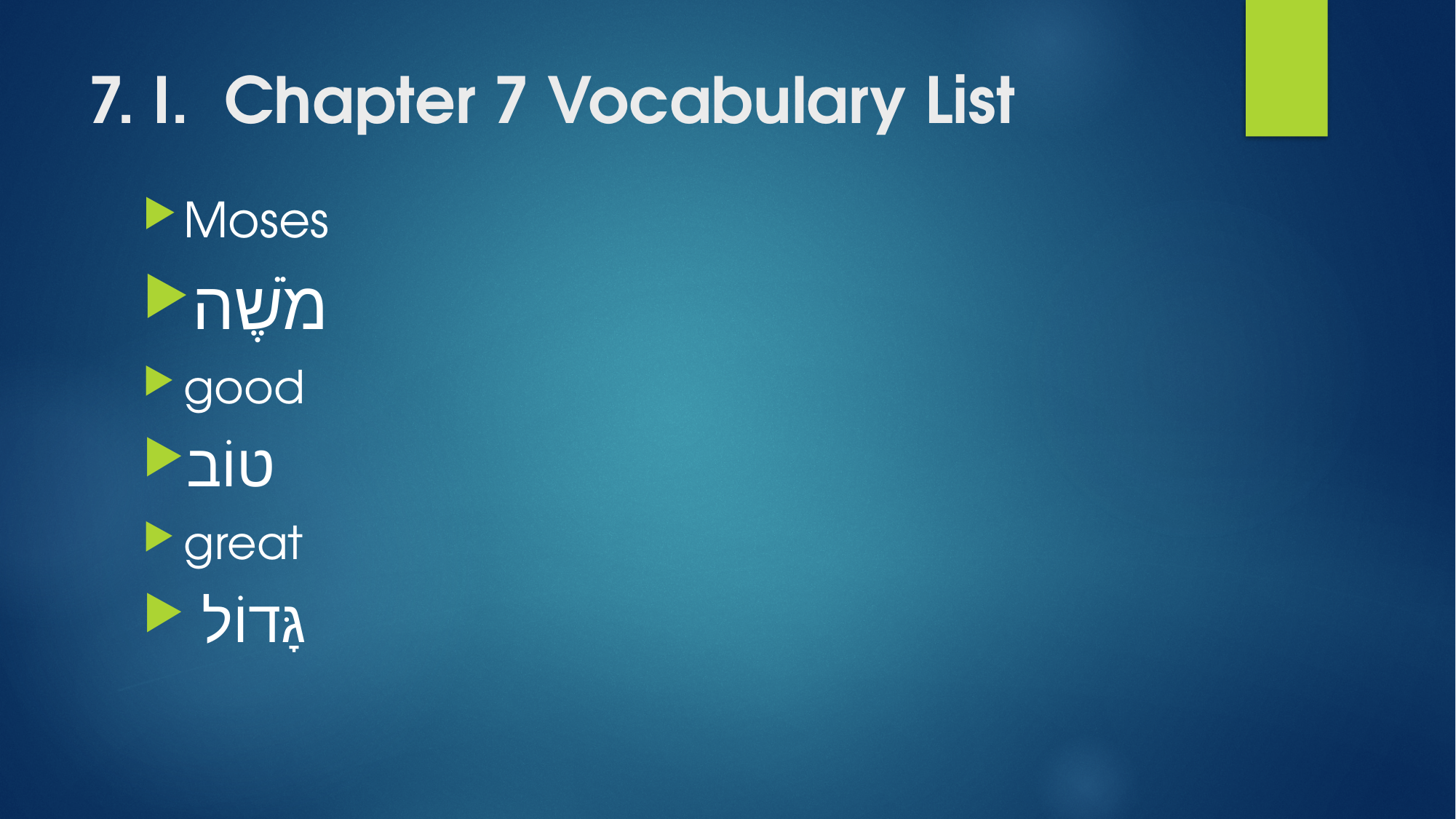

# 7. I.  Chapter 7 Vocabulary List
Moses
מֹשֶׁה
good
טוֹב
great
 גָּדוֹל